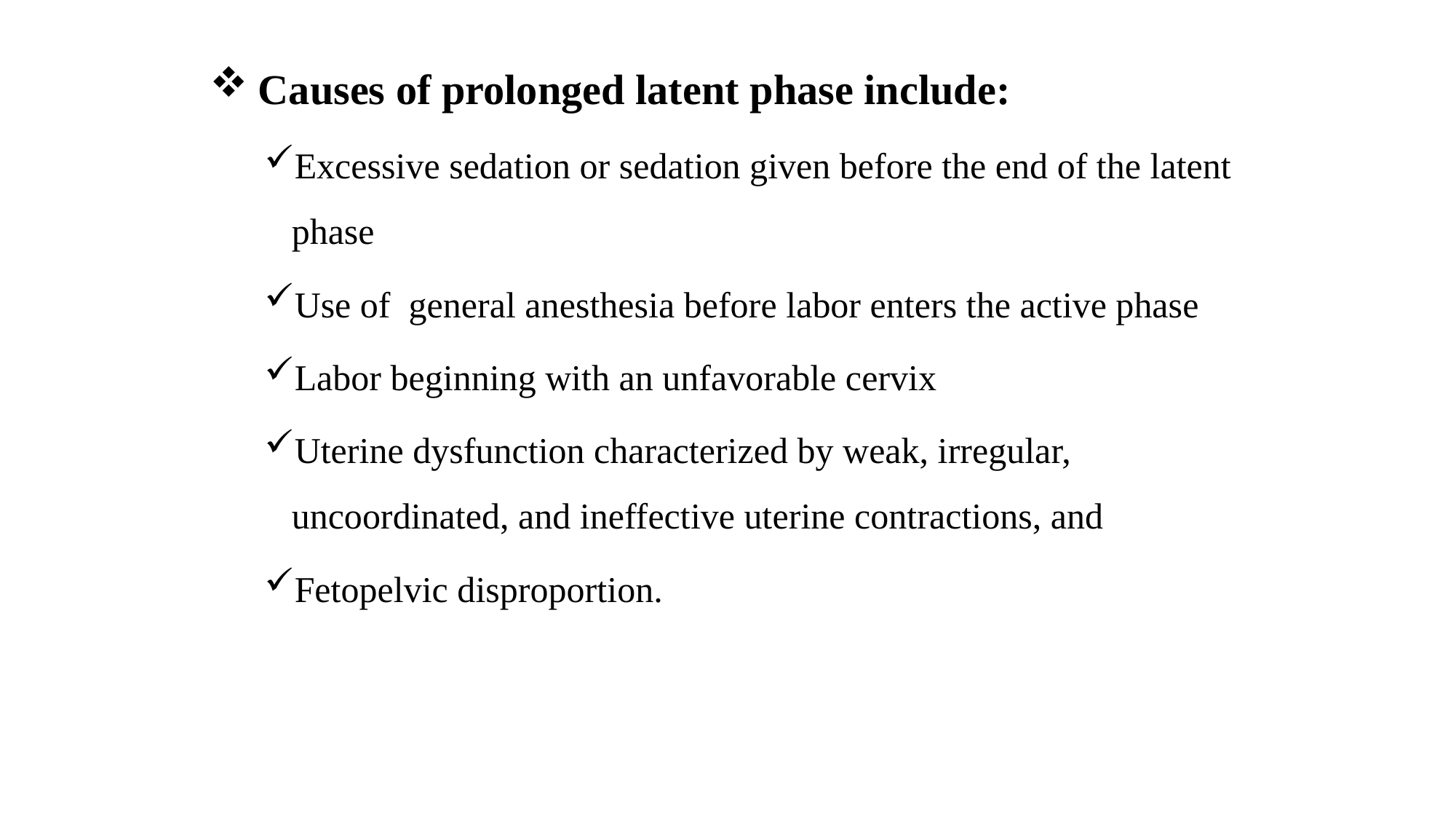

#
 Causes of prolonged latent phase include:
Excessive sedation or sedation given before the end of the latent phase
Use of  general anesthesia before labor enters the active phase
Labor beginning with an unfavorable cervix
Uterine dysfunction characterized by weak, irregular, uncoordinated, and ineffective uterine contractions, and
Fetopelvic disproportion.

16